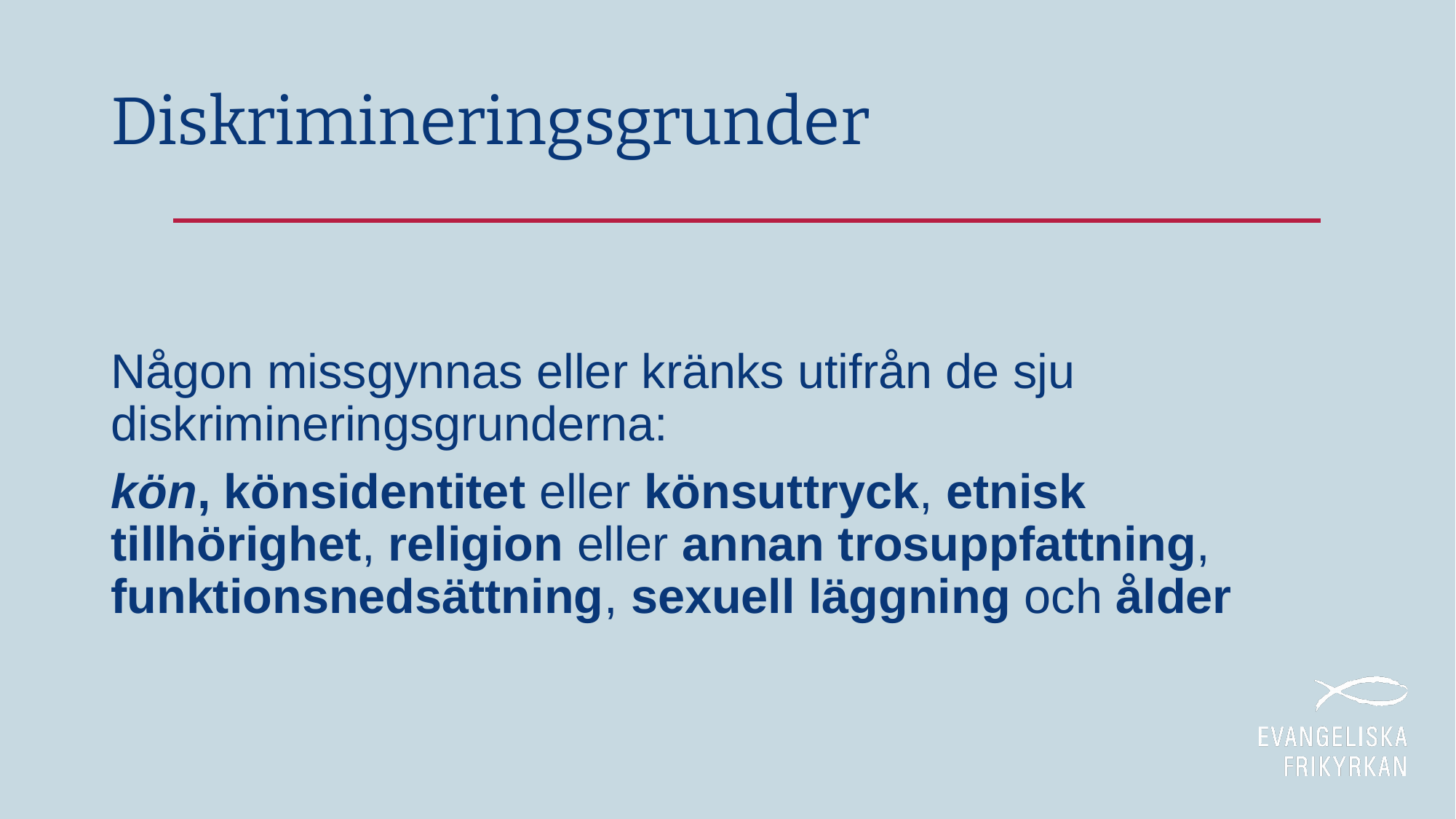

# Diskrimineringsgrunder
Någon missgynnas eller kränks utifrån de sju diskrimineringsgrunderna:
kön, könsidentitet eller könsuttryck, etnisk tillhörighet, religion eller annan trosuppfattning, funktionsnedsättning, sexuell läggning och ålder